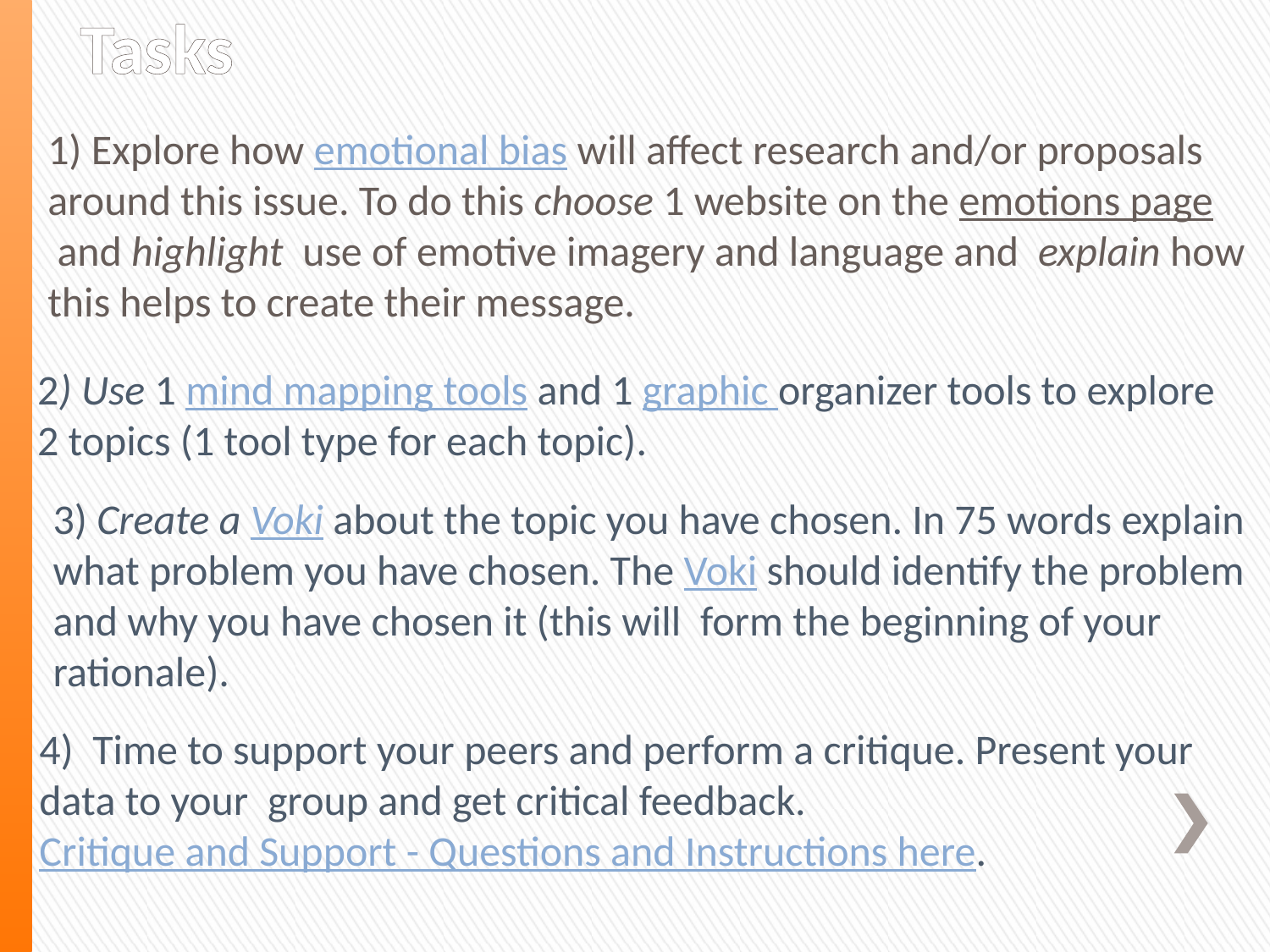

# Tasks
1) Explore how emotional bias will affect research and/or proposals around this issue. To do this choose 1 website on the emotions page and highlight  use of emotive imagery and language and  explain how this helps to create their message.
2) Use 1 mind mapping tools and 1 graphic organizer tools to explore 2 topics (1 tool type for each topic).
3) Create a Voki about the topic you have chosen. In 75 words explain what problem you have chosen. The Voki should identify the problem and why you have chosen it (this will  form the beginning of your rationale).
4)  Time to support your peers and perform a critique. Present your data to your  group and get critical feedback. Critique and Support - Questions and Instructions here.